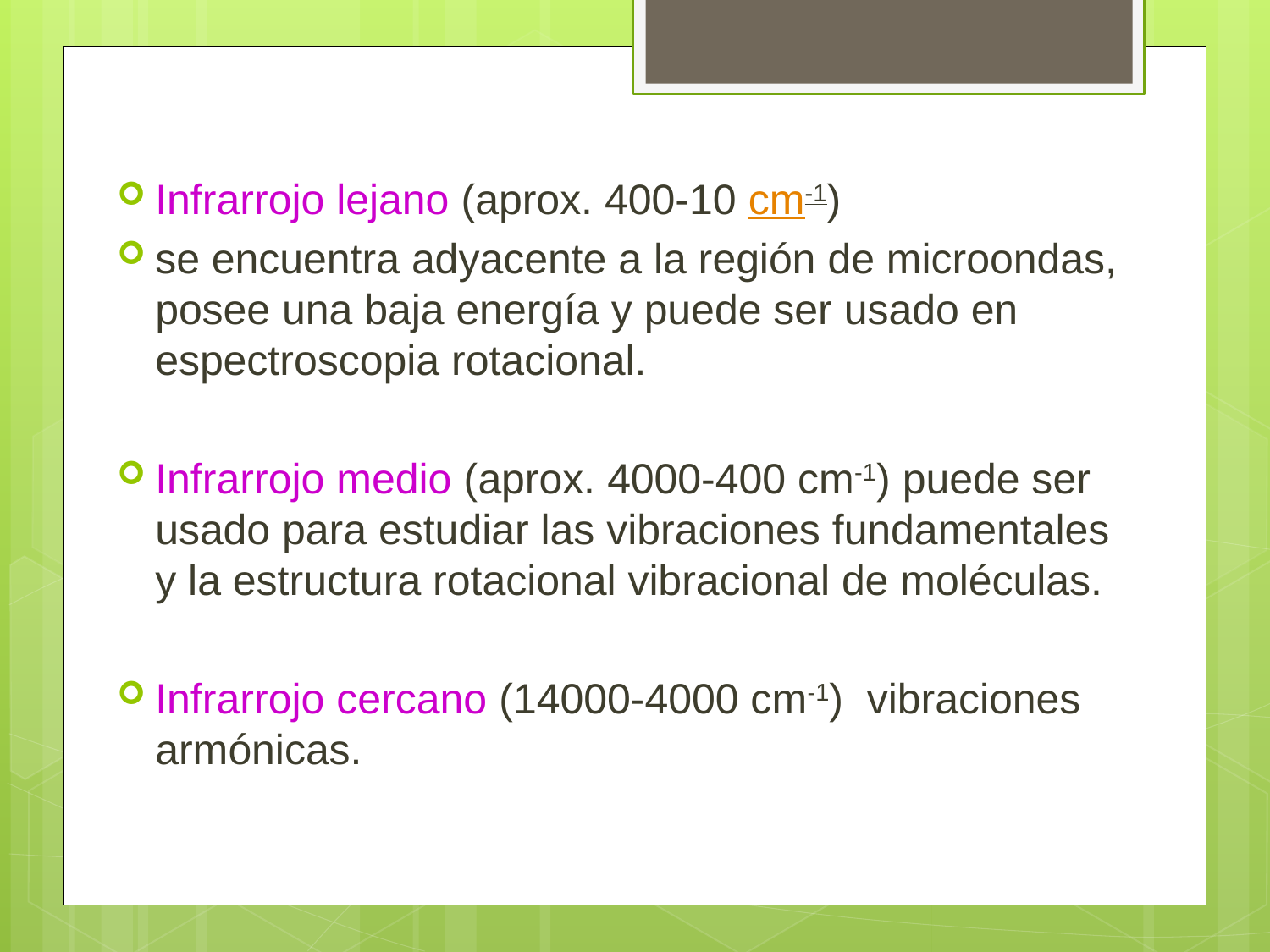

Infrarrojo lejano (aprox. 400-10 cm-1)
se encuentra adyacente a la región de microondas, posee una baja energía y puede ser usado en espectroscopia rotacional.

Infrarrojo medio (aprox. 4000-400 cm-1) puede ser usado para estudiar las vibraciones fundamentales y la estructura rotacional vibracional de moléculas.

Infrarrojo cercano (14000-4000 cm-1)  vibraciones armónicas.